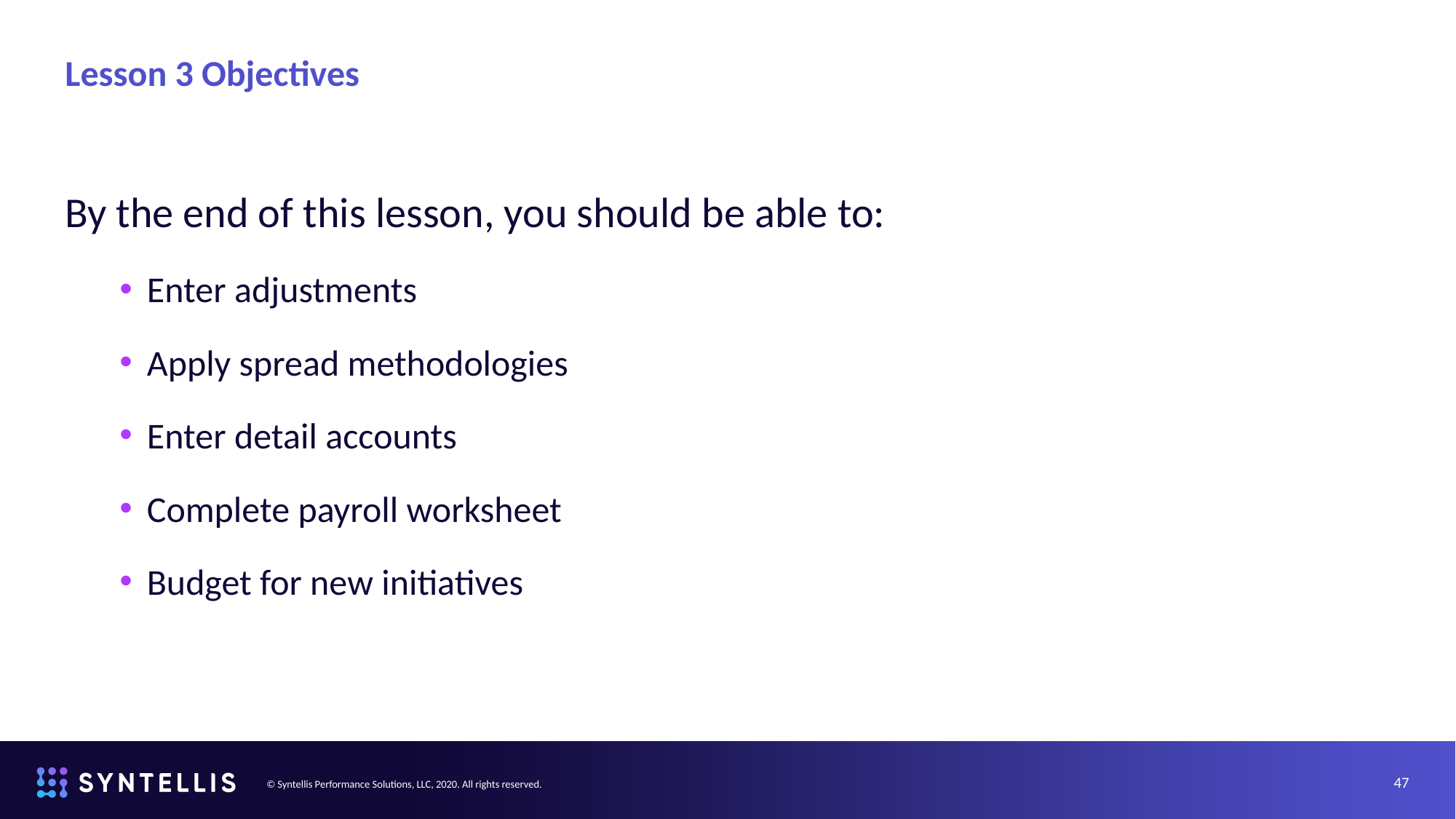

# Lesson 3 Objectives
By the end of this lesson, you should be able to:
Enter adjustments
Apply spread methodologies
Enter detail accounts
Complete payroll worksheet
Budget for new initiatives

47
© Syntellis Performance Solutions, LLC, 2020. All rights reserved.